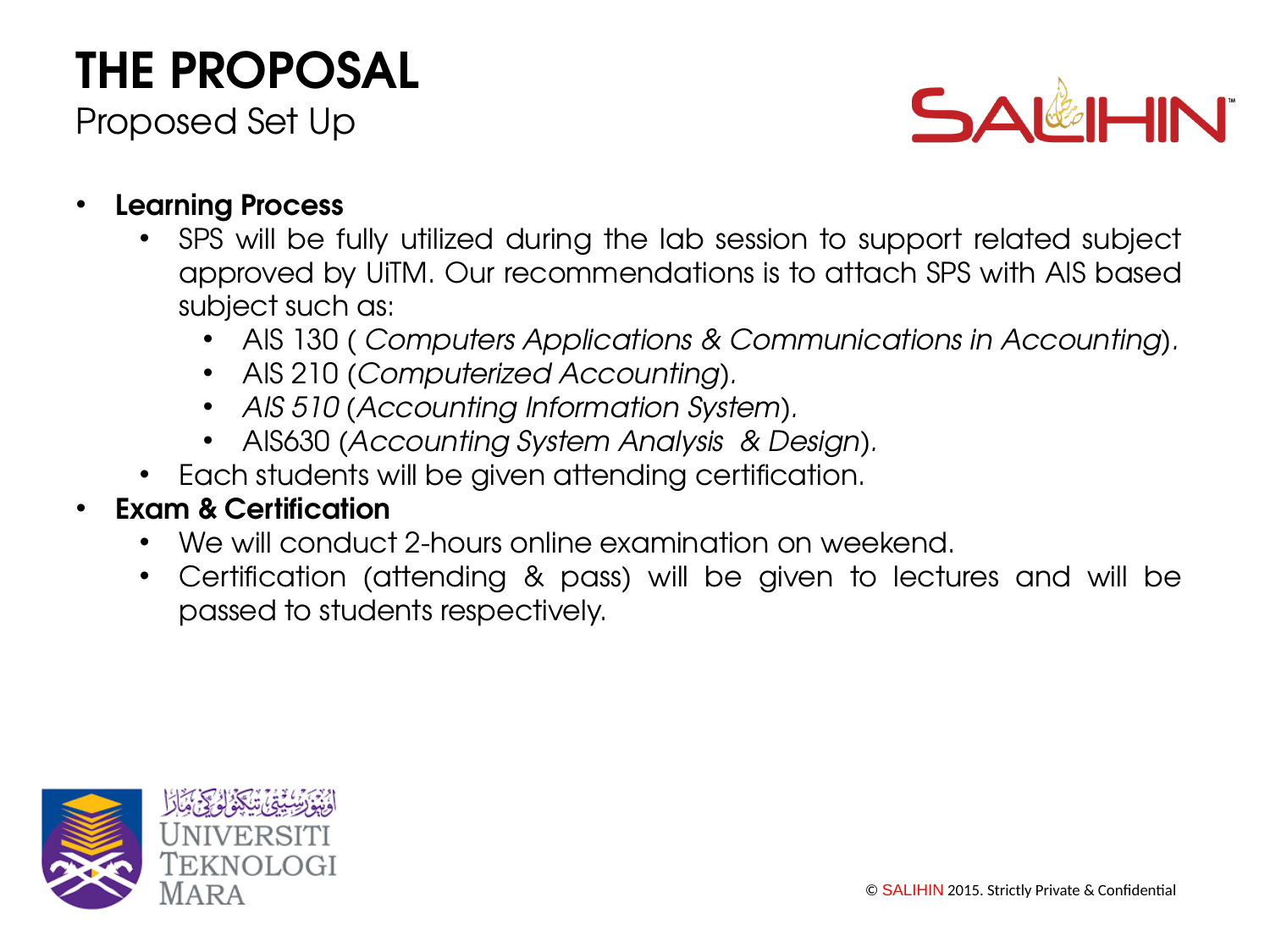

THE PROPOSAL
Proposed Set Up
Learning Process
SPS will be fully utilized during the lab session to support related subject approved by UiTM. Our recommendations is to attach SPS with AIS based subject such as:
AIS 130 ( Computers Applications & Communications in Accounting).
AIS 210 (Computerized Accounting).
AIS 510 (Accounting Information System).
AIS630 (Accounting System Analysis  & Design).
Each students will be given attending certification.
Exam & Certification
We will conduct 2-hours online examination on weekend.
Certification (attending & pass) will be given to lectures and will be passed to students respectively.